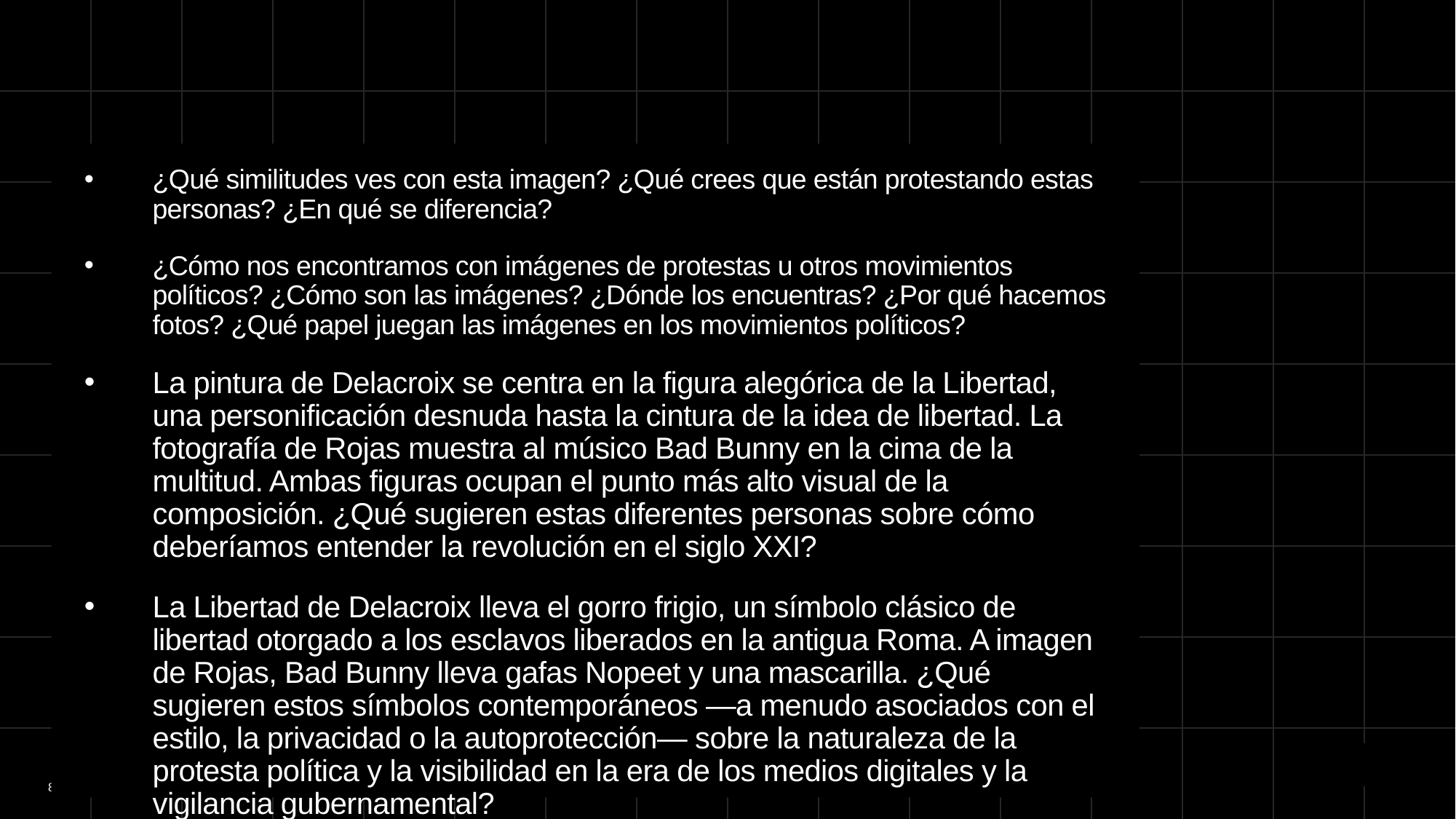

¿Qué similitudes ves con esta imagen? ¿Qué crees que están protestando estas personas? ¿En qué se diferencia?
¿Cómo nos encontramos con imágenes de protestas u otros movimientos políticos? ¿Cómo son las imágenes? ¿Dónde los encuentras? ¿Por qué hacemos fotos? ¿Qué papel juegan las imágenes en los movimientos políticos?
La pintura de Delacroix se centra en la figura alegórica de la Libertad, una personificación desnuda hasta la cintura de la idea de libertad. La fotografía de Rojas muestra al músico Bad Bunny en la cima de la multitud. Ambas figuras ocupan el punto más alto visual de la composición. ¿Qué sugieren estas diferentes personas sobre cómo deberíamos entender la revolución en el siglo XXI?
La Libertad de Delacroix lleva el gorro frigio, un símbolo clásico de libertad otorgado a los esclavos liberados en la antigua Roma. A imagen de Rojas, Bad Bunny lleva gafas Nopeet y una mascarilla. ¿Qué sugieren estos símbolos contemporáneos —a menudo asociados con el estilo, la privacidad o la autoprotección— sobre la naturaleza de la protesta política y la visibilidad en la era de los medios digitales y la vigilancia gubernamental?

88